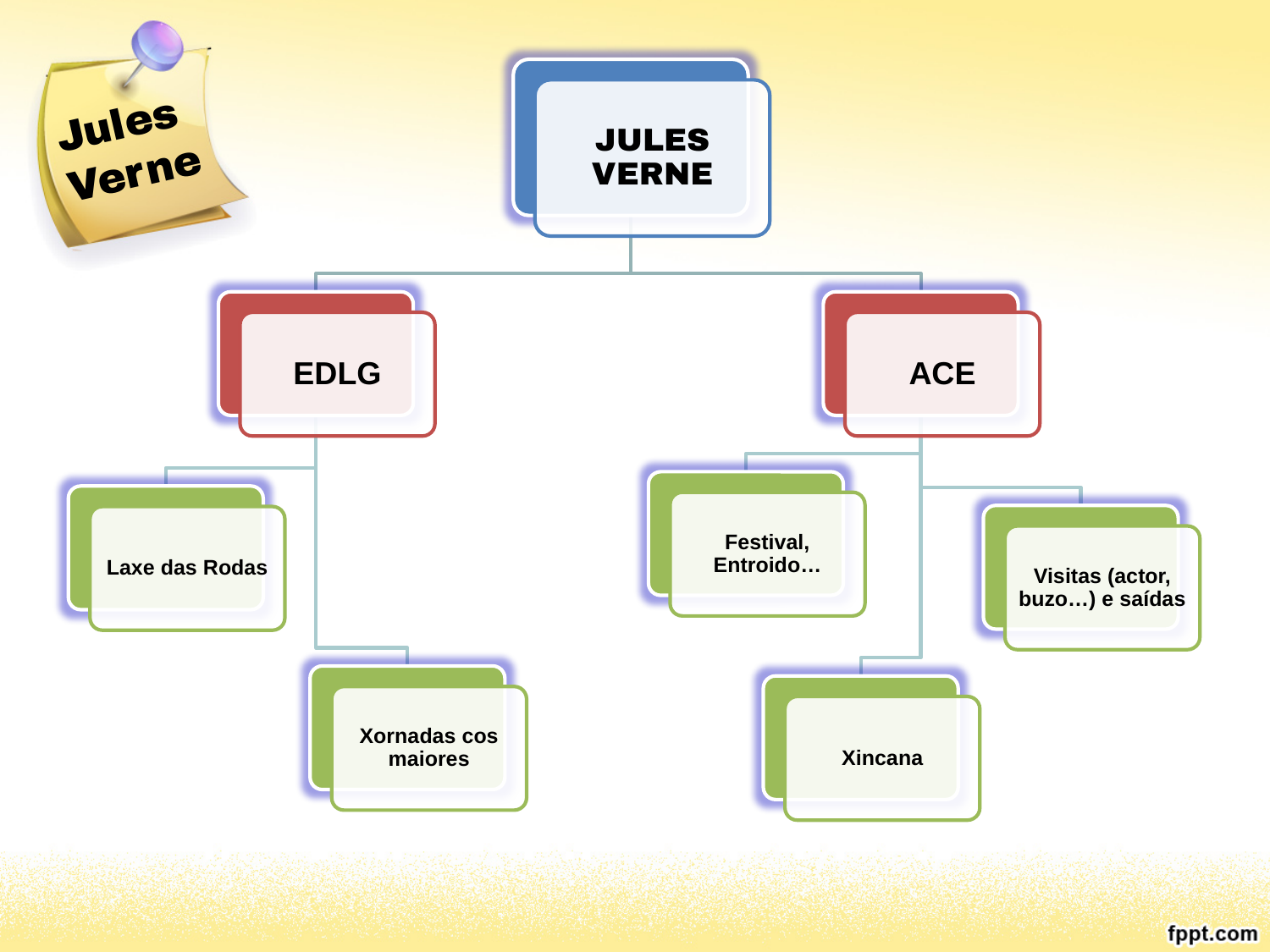

JULES VERNE
EDLG
Laxe das Rodas
Xornadas cos maiores
ACE
Festival, Entroido…
Xincana
Visitas (actor, buzo…) e saídas
Jules
Verne